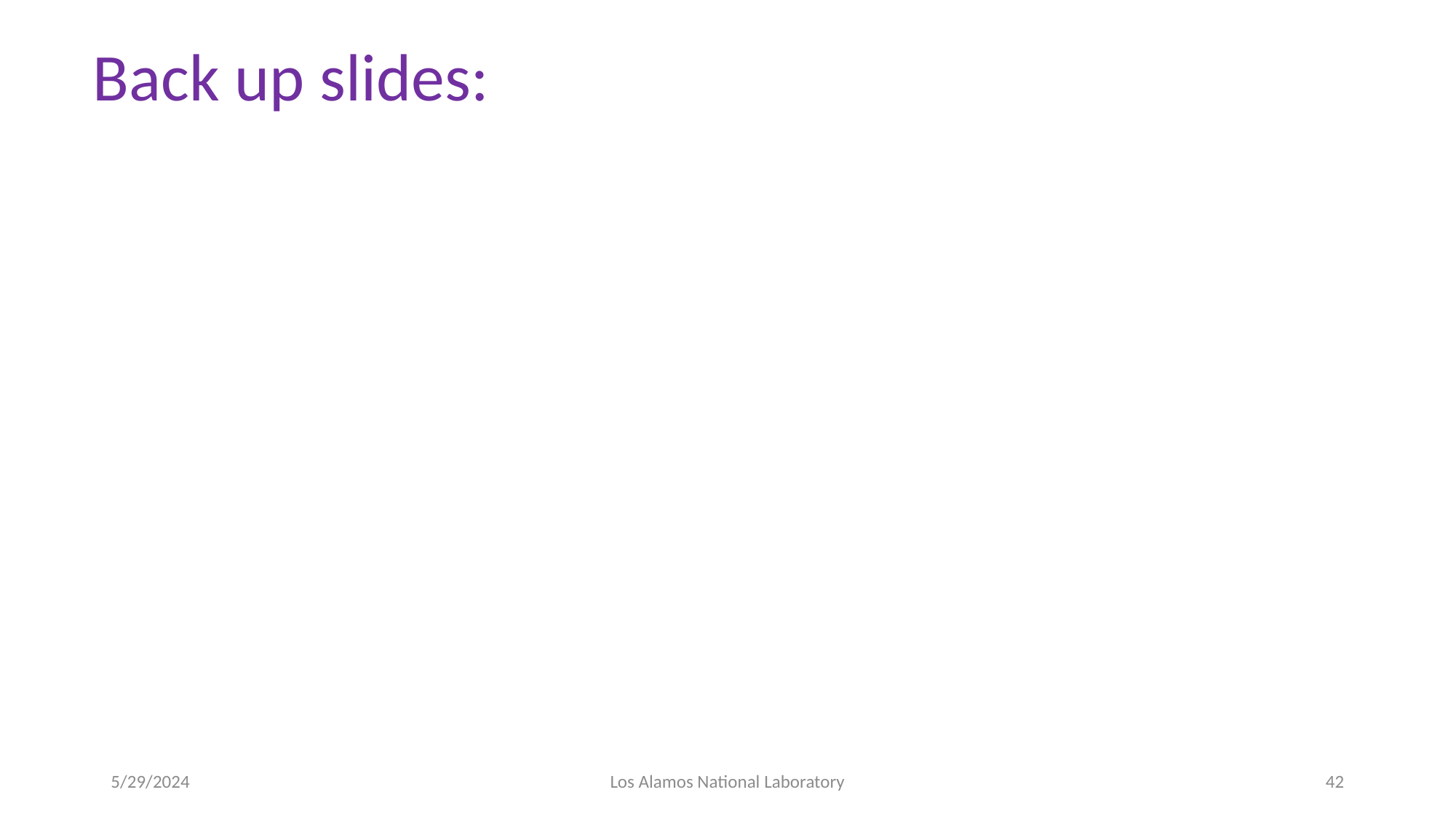

# Back up slides:
5/29/2024
Los Alamos National Laboratory
42